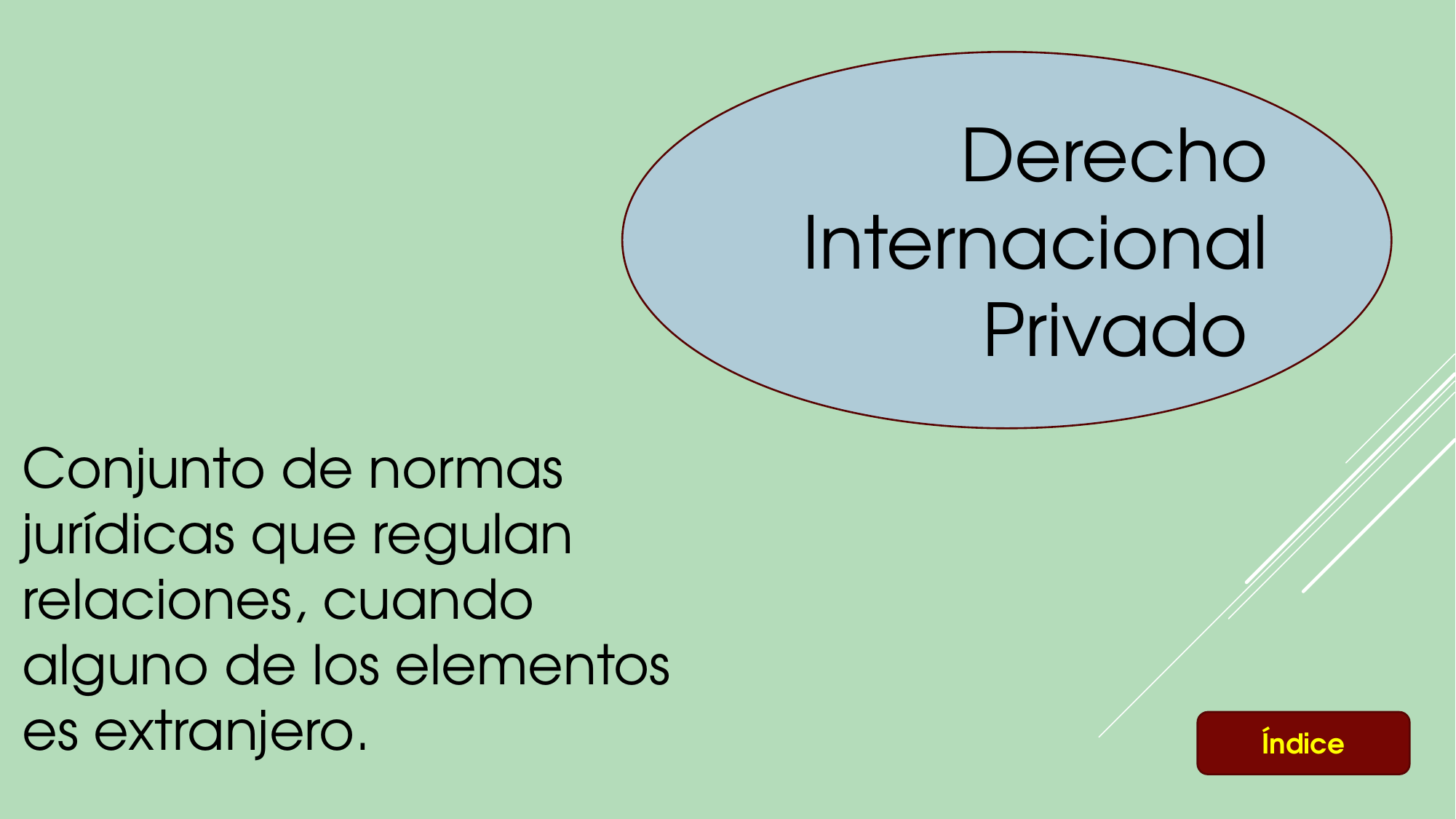

Derecho Internacional Privado
Conjunto de normas jurídicas que regulan relaciones, cuando alguno de los elementos es extranjero.
Índice